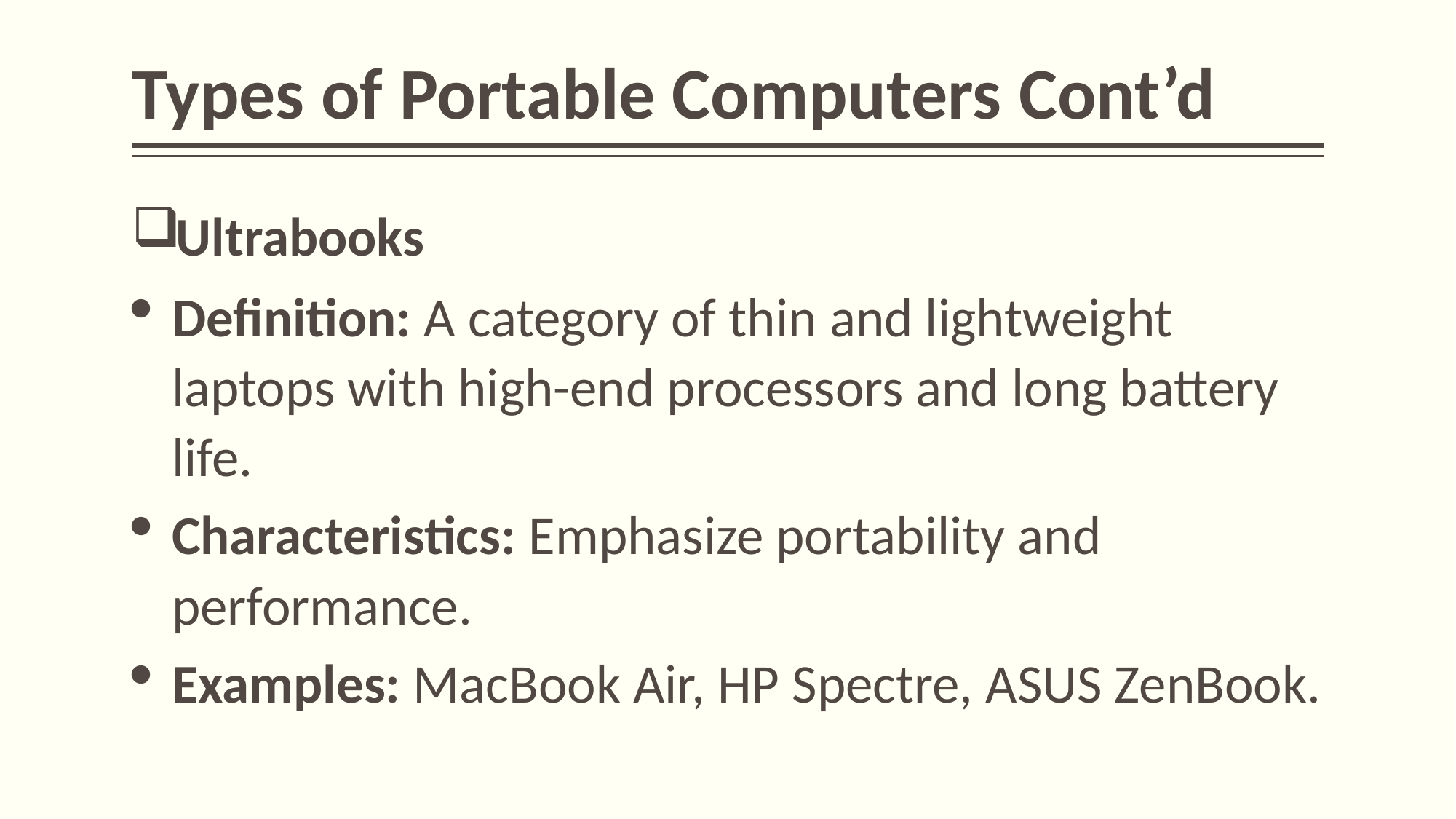

# Types of Portable Computers Cont’d
Ultrabooks
Definition: A category of thin and lightweight laptops with high-end processors and long battery life.
Characteristics: Emphasize portability and performance.
Examples: MacBook Air, HP Spectre, ASUS ZenBook.